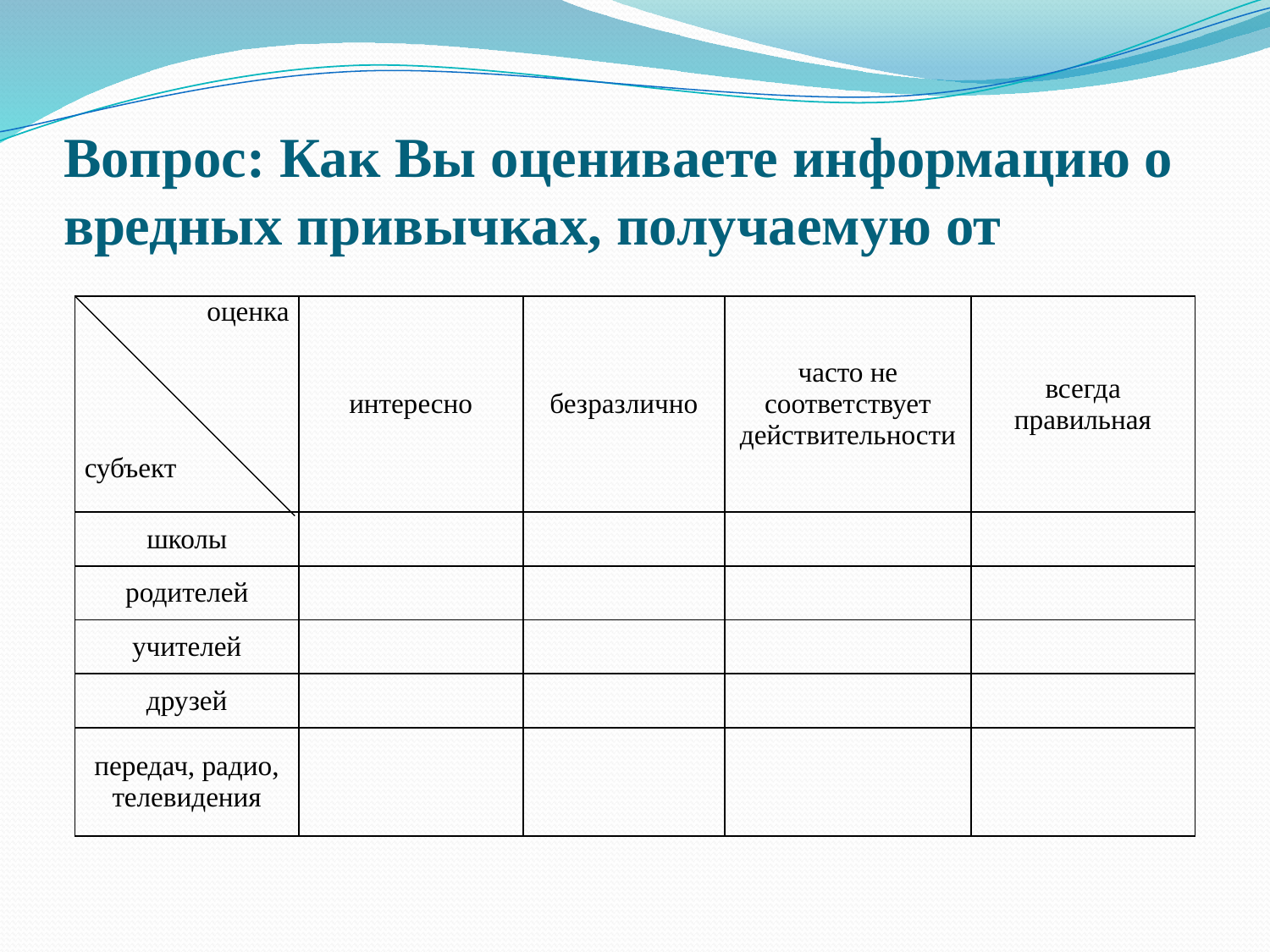

# Вопрос: Как Вы оцениваете информацию о вредных привычках, получаемую от

| оценка субъект | интересно | безразлично | часто не соответствует действительности | всегда правильная |
| --- | --- | --- | --- | --- |
| школы |  |  |  |  |
| родителей |  |  |  |  |
| учителей |  |  |  |  |
| друзей |  |  |  |  |
| передач, радио, телевидения |  |  |  |  |